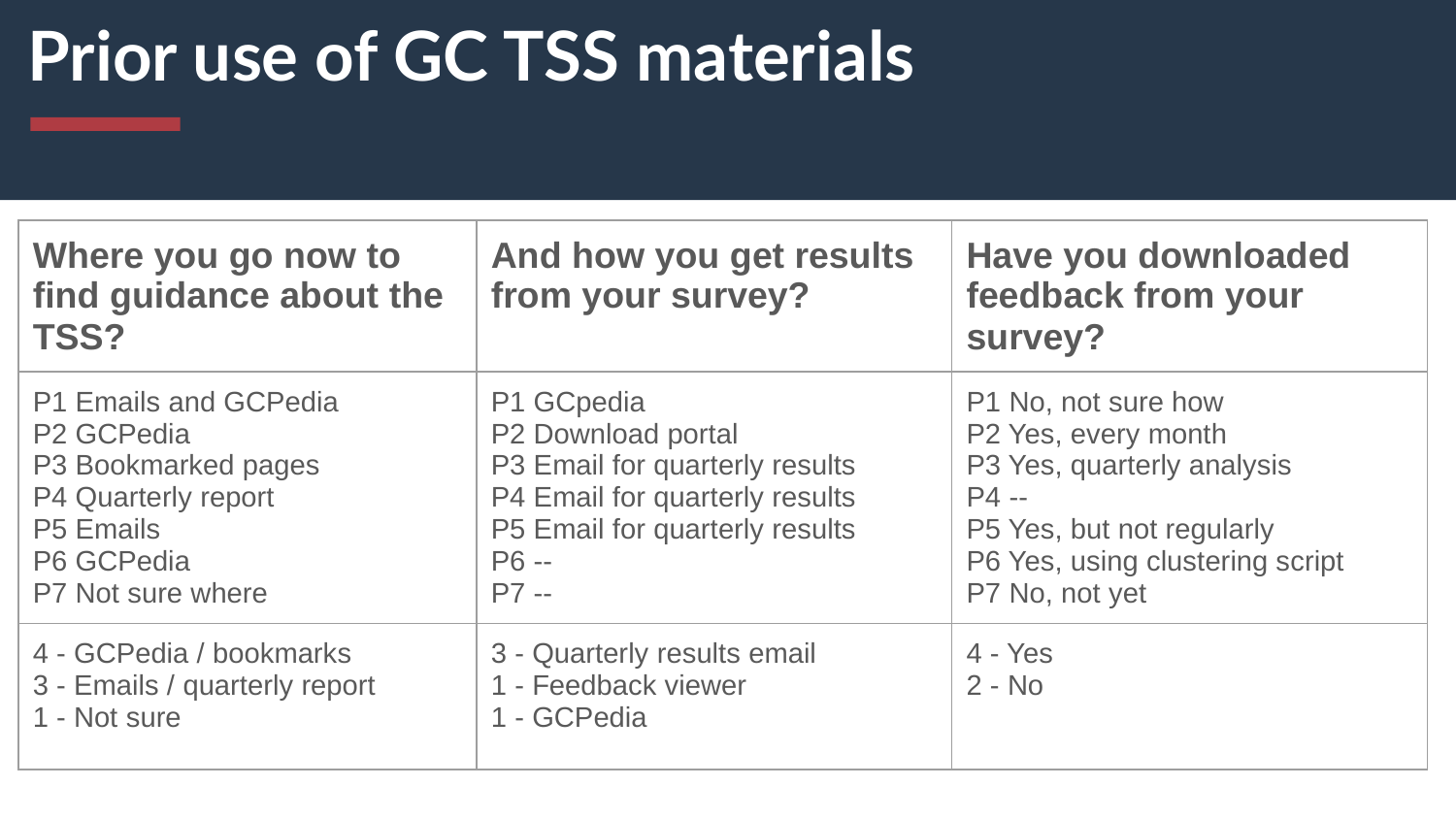

Prior use of GC TSS materials

| Where you go now to find guidance about the TSS? | And how you get results from your survey? | Have you downloaded feedback from your survey? |
| --- | --- | --- |
| P1 Emails and GCPedia P2 GCPedia P3 Bookmarked pages P4 Quarterly report P5 Emails P6 GCPedia P7 Not sure where | P1 GCpedia P2 Download portal P3 Email for quarterly results P4 Email for quarterly results P5 Email for quarterly results P6 -- P7 -- | P1 No, not sure how P2 Yes, every month P3 Yes, quarterly analysis P4 -- P5 Yes, but not regularly P6 Yes, using clustering script P7 No, not yet |
| 4 - GCPedia / bookmarks 3 - Emails / quarterly report 1 - Not sure | 3 - Quarterly results email 1 - Feedback viewer 1 - GCPedia | 4 - Yes 2 - No |